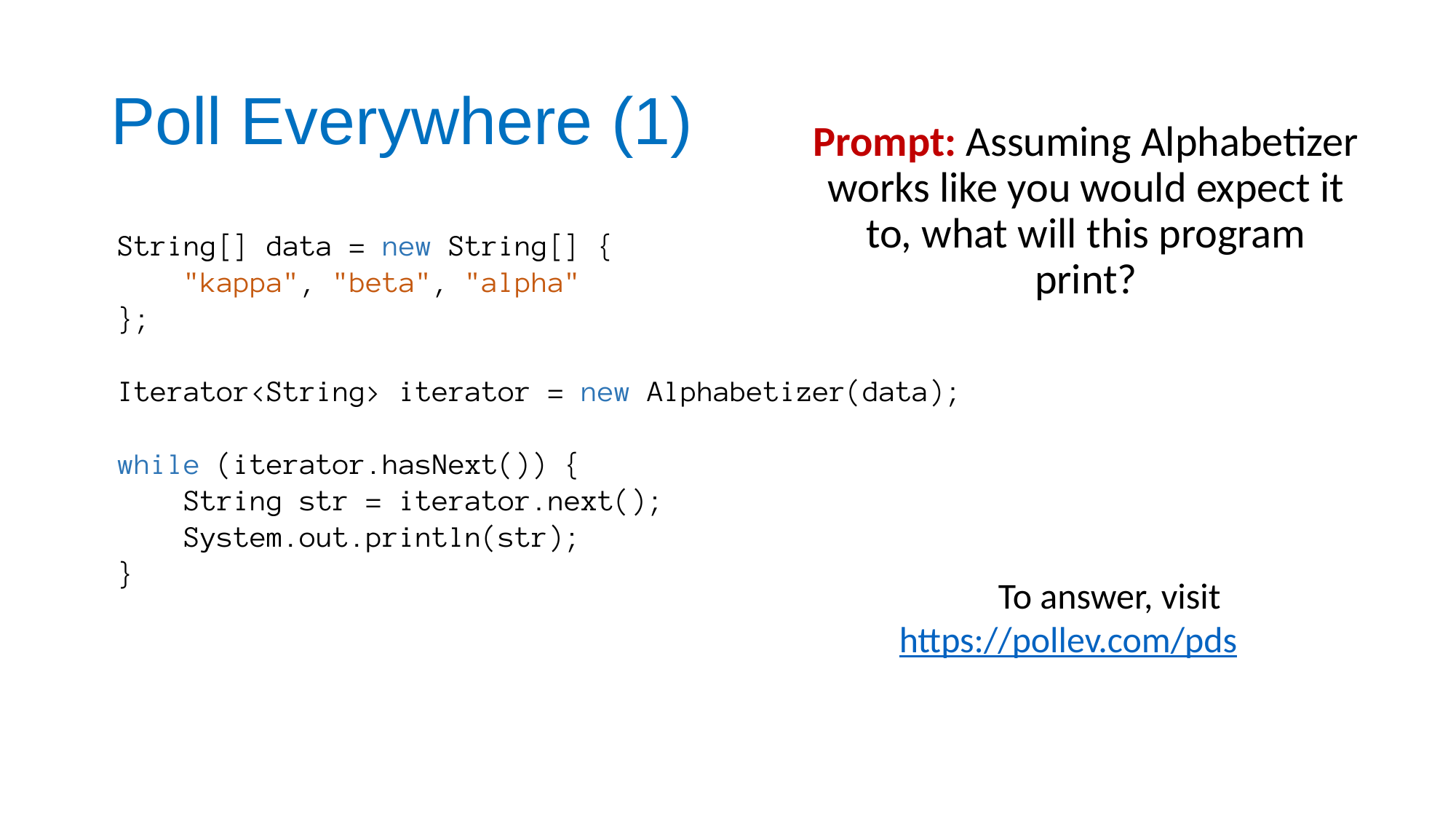

# Poll Everywhere (1)
Prompt: Assuming Alphabetizer works like you would expect it to, what will this program print?
String[] data = new String[] {
    "kappa", "beta", "alpha"
};

Iterator<String> iterator = new Alphabetizer(data);

while (iterator.hasNext()) {
    String str = iterator.next();
    System.out.println(str);
}
To answer, visit  https://pollev.com/pds